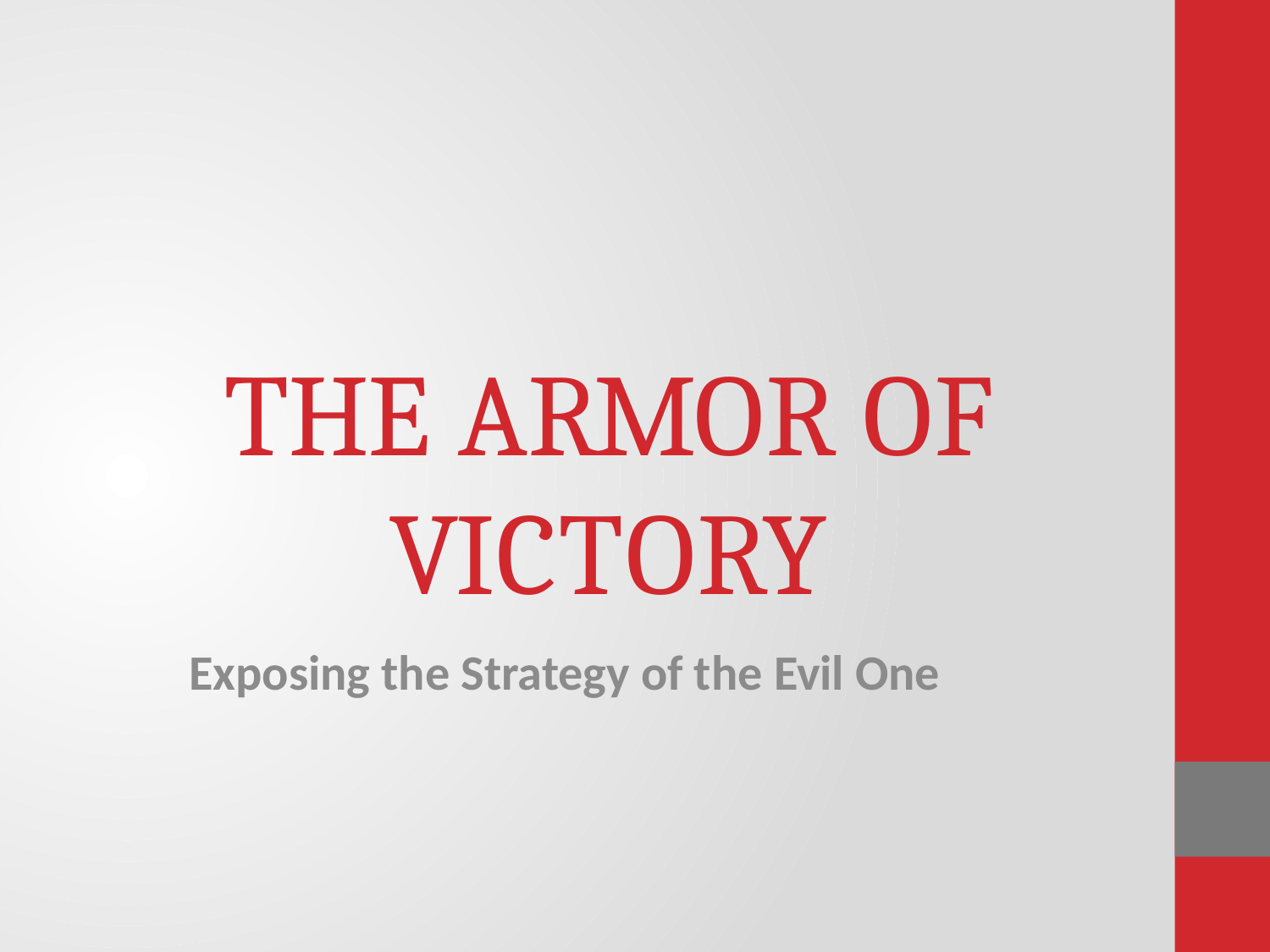

# THE ARMOR OF VICTORY
Exposing the Strategy of the Evil One